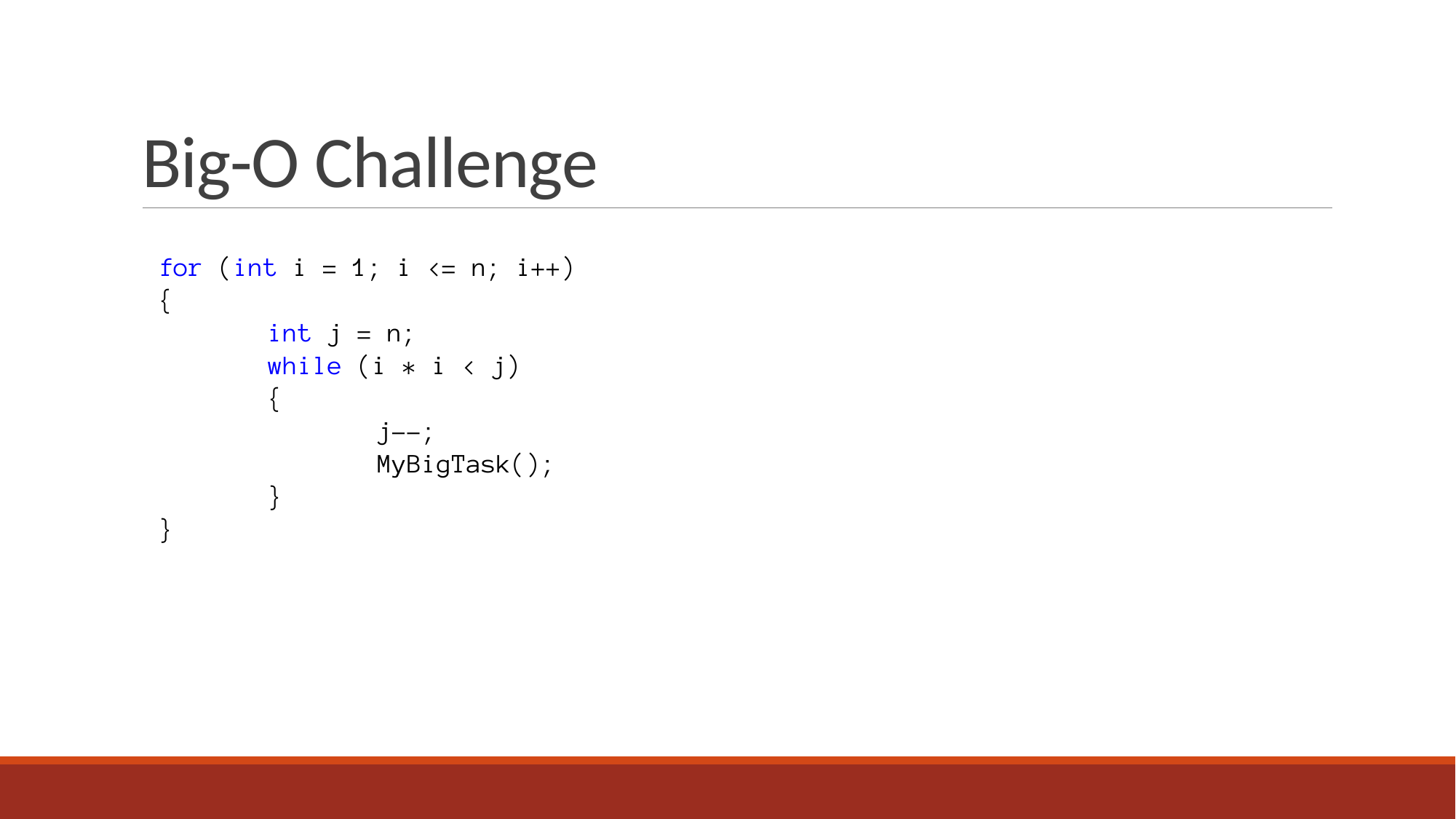

# Big-O Challenge
for (int i = 1; i <= n; i++)
{
	int j = n;
	while (i * i < j)
	{
		j--;
		MyBigTask();
	}
}